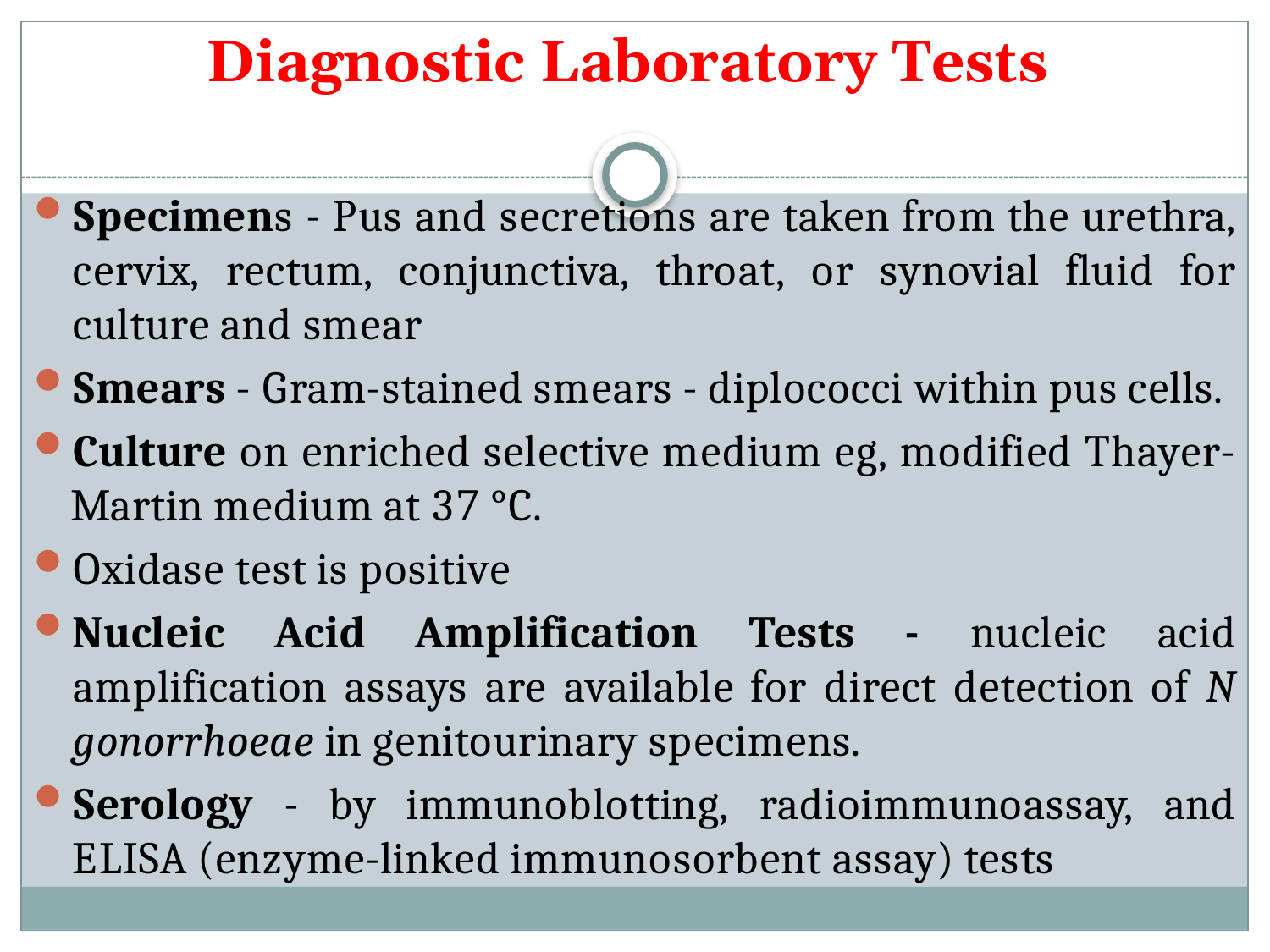

# Diagnostic Laboratory Tests
Specimens - Pus and secretions are taken from the urethra, cervix, rectum, conjunctiva, throat, or synovial fluid for culture and smear
Smears - Gram-stained smears - diplococci within pus cells.
Culture on enriched selective medium eg, modified Thayer-Martin medium at 37 °C.
Oxidase test is positive
Nucleic Acid Amplification Tests - nucleic acid amplification assays are available for direct detection of N gonorrhoeae in genitourinary specimens.
Serology - by immunoblotting, radioimmunoassay, and ELISA (enzyme-linked immunosorbent assay) tests